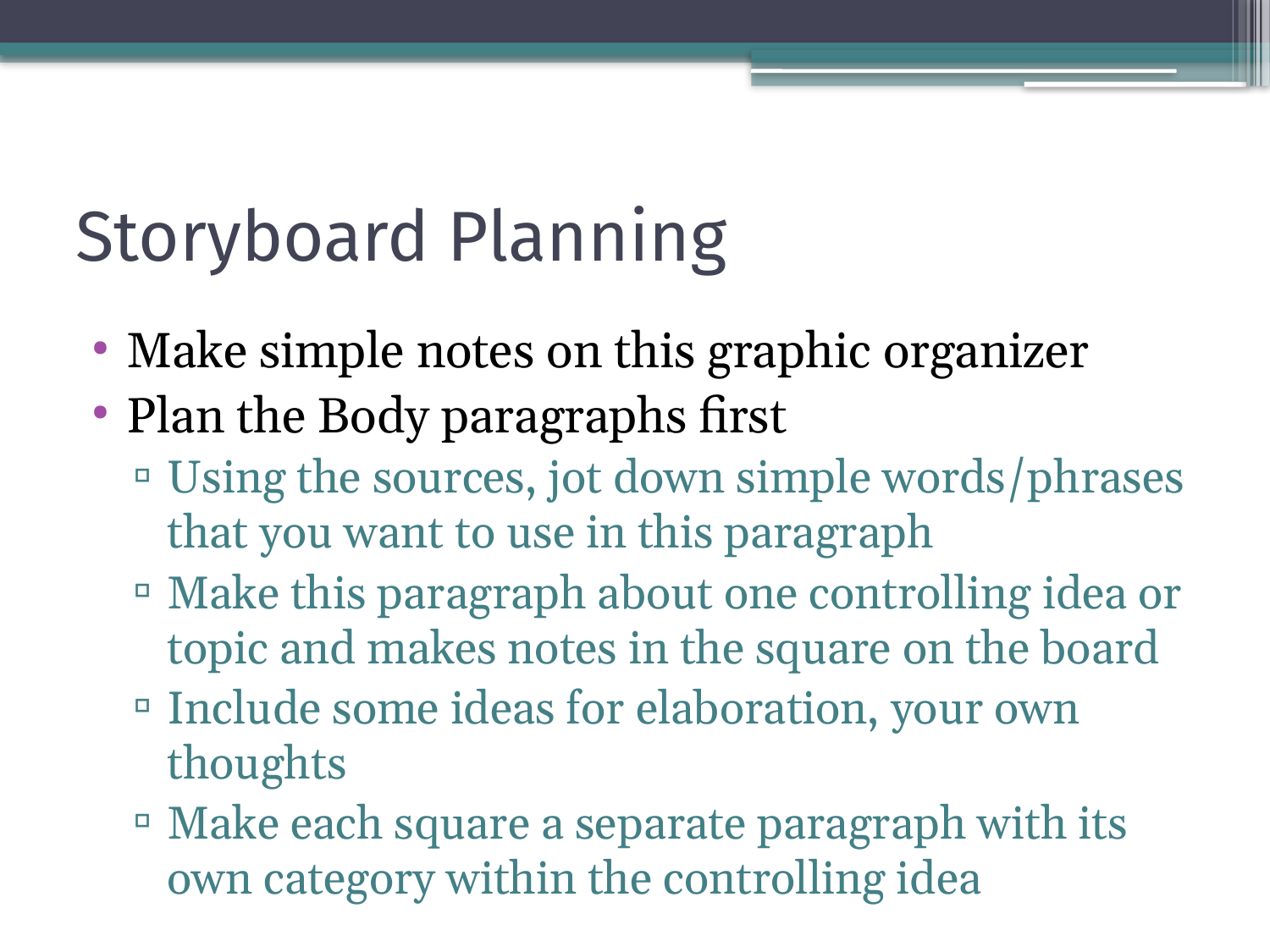

# Storyboard Planning
Make simple notes on this graphic organizer
Plan the Body paragraphs first
Using the sources, jot down simple words/phrases that you want to use in this paragraph
Make this paragraph about one controlling idea or topic and makes notes in the square on the board
Include some ideas for elaboration, your own thoughts
Make each square a separate paragraph with its own category within the controlling idea